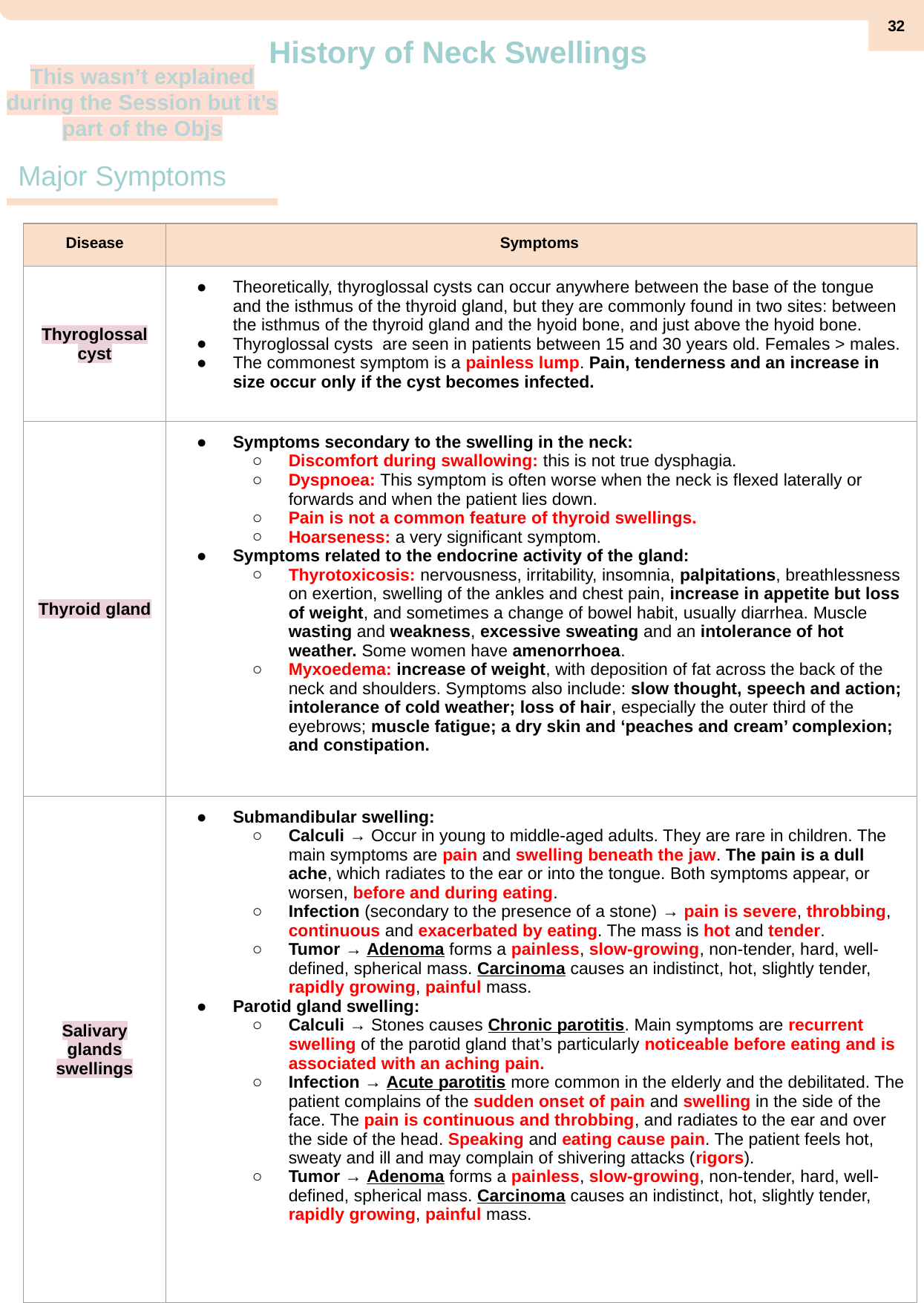

32
History of Neck Swellings
This wasn’t explained during the Session but it’s part of the Objs
Major Symptoms

| Disease | Symptoms |
| --- | --- |
| Thyroglossal cyst | Theoretically, thyroglossal cysts can occur anywhere between the base of the tongue and the isthmus of the thyroid gland, but they are commonly found in two sites: between the isthmus of the thyroid gland and the hyoid bone, and just above the hyoid bone. Thyroglossal cysts are seen in patients between 15 and 30 years old. Females > males. The commonest symptom is a painless lump. Pain, tenderness and an increase in size occur only if the cyst becomes infected. |
| Thyroid gland | Symptoms secondary to the swelling in the neck: Discomfort during swallowing: this is not true dysphagia. Dyspnoea: This symptom is often worse when the neck is flexed laterally or forwards and when the patient lies down. Pain is not a common feature of thyroid swellings. Hoarseness: a very significant symptom. Symptoms related to the endocrine activity of the gland: Thyrotoxicosis: nervousness, irritability, insomnia, palpitations, breathlessness on exertion, swelling of the ankles and chest pain, increase in appetite but loss of weight, and sometimes a change of bowel habit, usually diarrhea. Muscle wasting and weakness, excessive sweating and an intolerance of hot weather. Some women have amenorrhoea. Myxoedema: increase of weight, with deposition of fat across the back of the neck and shoulders. Symptoms also include: slow thought, speech and action; intolerance of cold weather; loss of hair, especially the outer third of the eyebrows; muscle fatigue; a dry skin and ‘peaches and cream’ complexion; and constipation. |
| Salivary glands swellings | Submandibular swelling: Calculi → Occur in young to middle-aged adults. They are rare in children. The main symptoms are pain and swelling beneath the jaw. The pain is a dull ache, which radiates to the ear or into the tongue. Both symptoms appear, or worsen, before and during eating. Infection (secondary to the presence of a stone) → pain is severe, throbbing, continuous and exacerbated by eating. The mass is hot and tender. Tumor → Adenoma forms a painless, slow-growing, non-tender, hard, well-defined, spherical mass. Carcinoma causes an indistinct, hot, slightly tender, rapidly growing, painful mass. Parotid gland swelling: Calculi → Stones causes Chronic parotitis. Main symptoms are recurrent swelling of the parotid gland that’s particularly noticeable before eating and is associated with an aching pain. Infection → Acute parotitis more common in the elderly and the debilitated. The patient complains of the sudden onset of pain and swelling in the side of the face. The pain is continuous and throbbing, and radiates to the ear and over the side of the head. Speaking and eating cause pain. The patient feels hot, sweaty and ill and may complain of shivering attacks (rigors). Tumor → Adenoma forms a painless, slow-growing, non-tender, hard, well-defined, spherical mass. Carcinoma causes an indistinct, hot, slightly tender, rapidly growing, painful mass. |